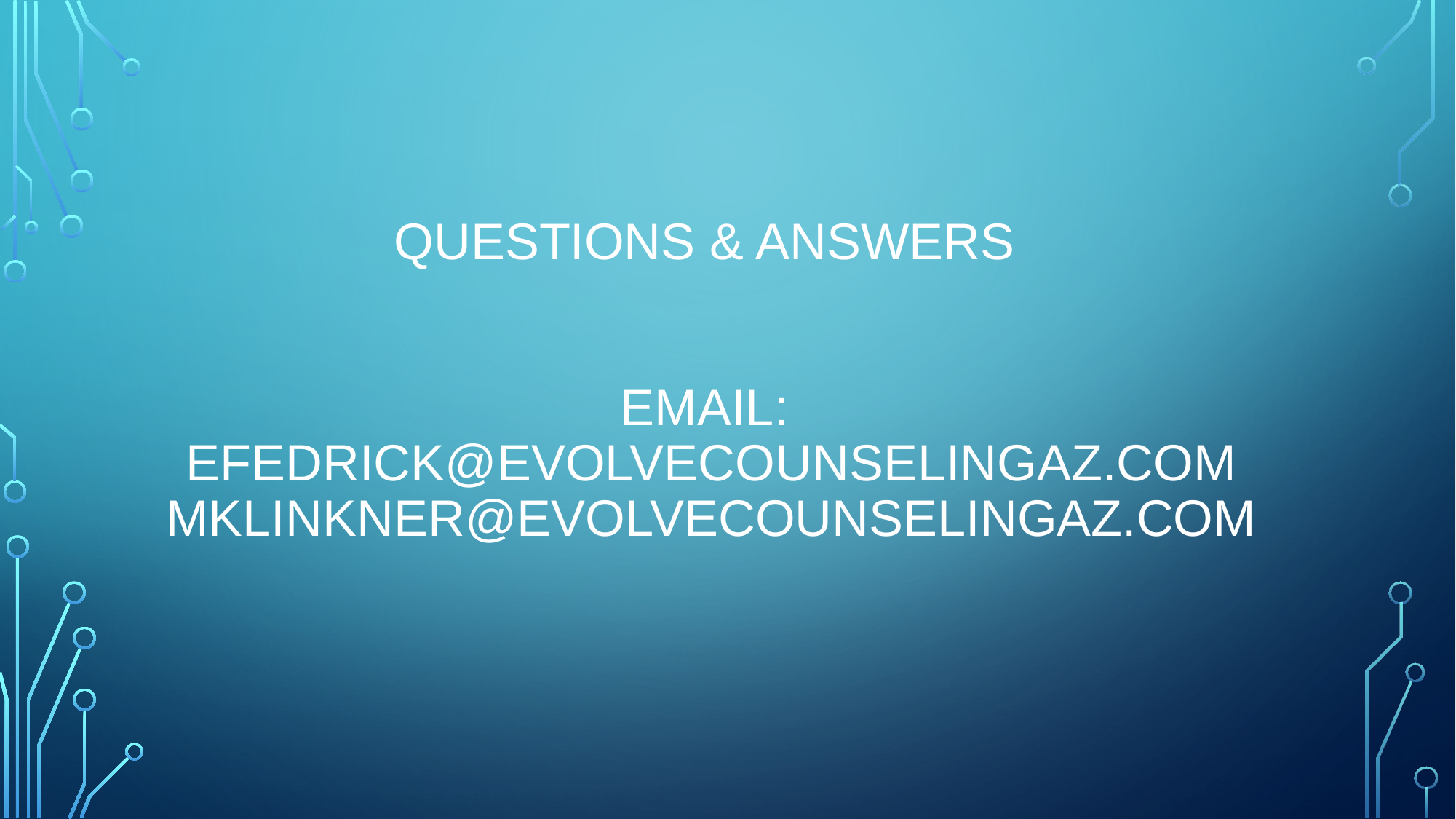

# Questions & Answers Email: efedrick@evolvecounselingaz.com mklinkner@evolvecounselingaz.com